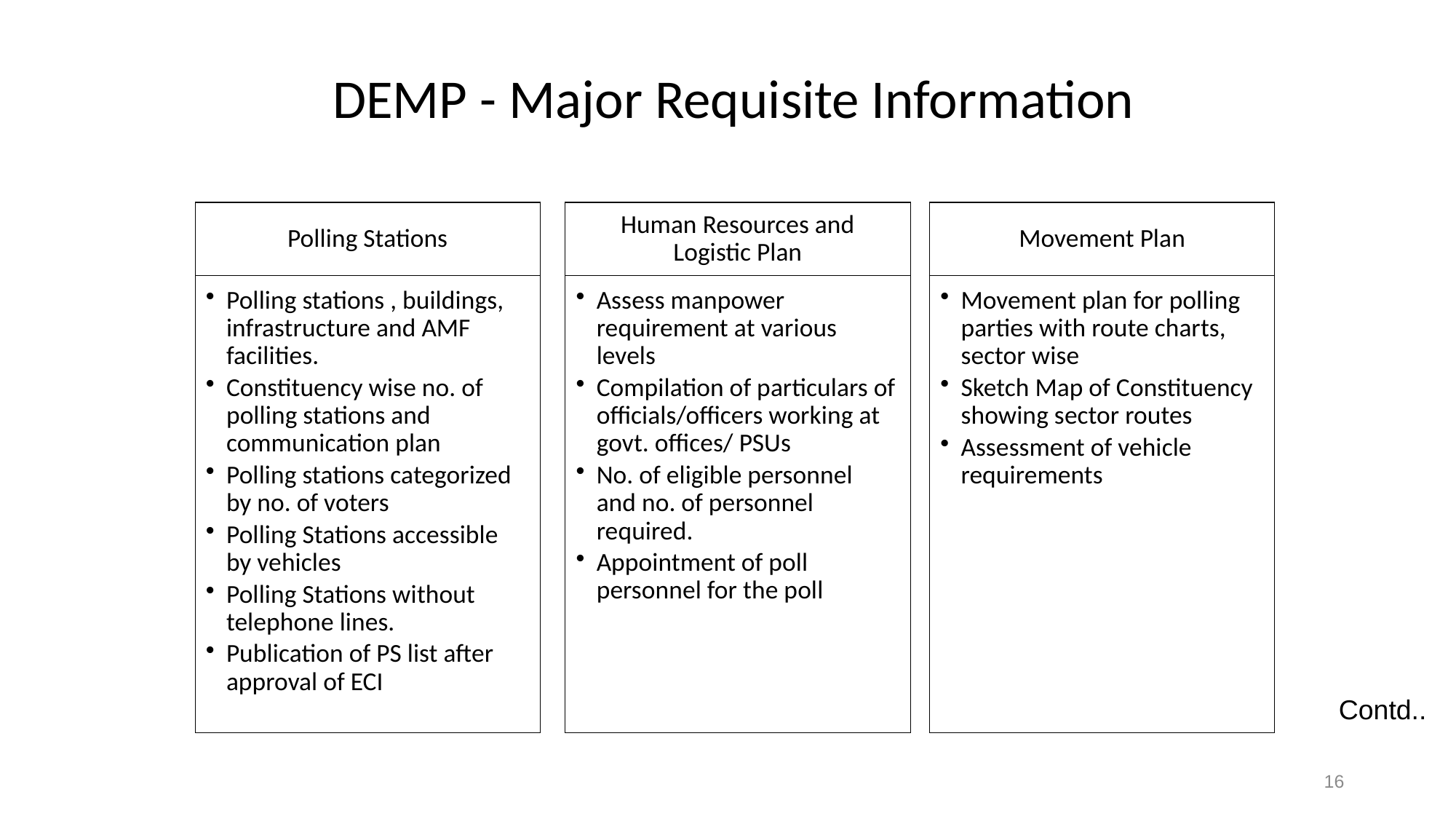

# DEMP - Major Requisite Information
Polling Stations
Polling stations , buildings, infrastructure and AMF facilities.
Constituency wise no. of polling stations and communication plan
Polling stations categorized by no. of voters
Polling Stations accessible by vehicles
Polling Stations without telephone lines.
Publication of PS list after approval of ECI
Human Resources and Logistic Plan
Assess manpower requirement at various levels
Compilation of particulars of officials/officers working at govt. offices/ PSUs
No. of eligible personnel and no. of personnel required.
Appointment of poll personnel for the poll
Movement Plan
Movement plan for polling parties with route charts, sector wise
Sketch Map of Constituency showing sector routes
Assessment of vehicle requirements
Contd..
16